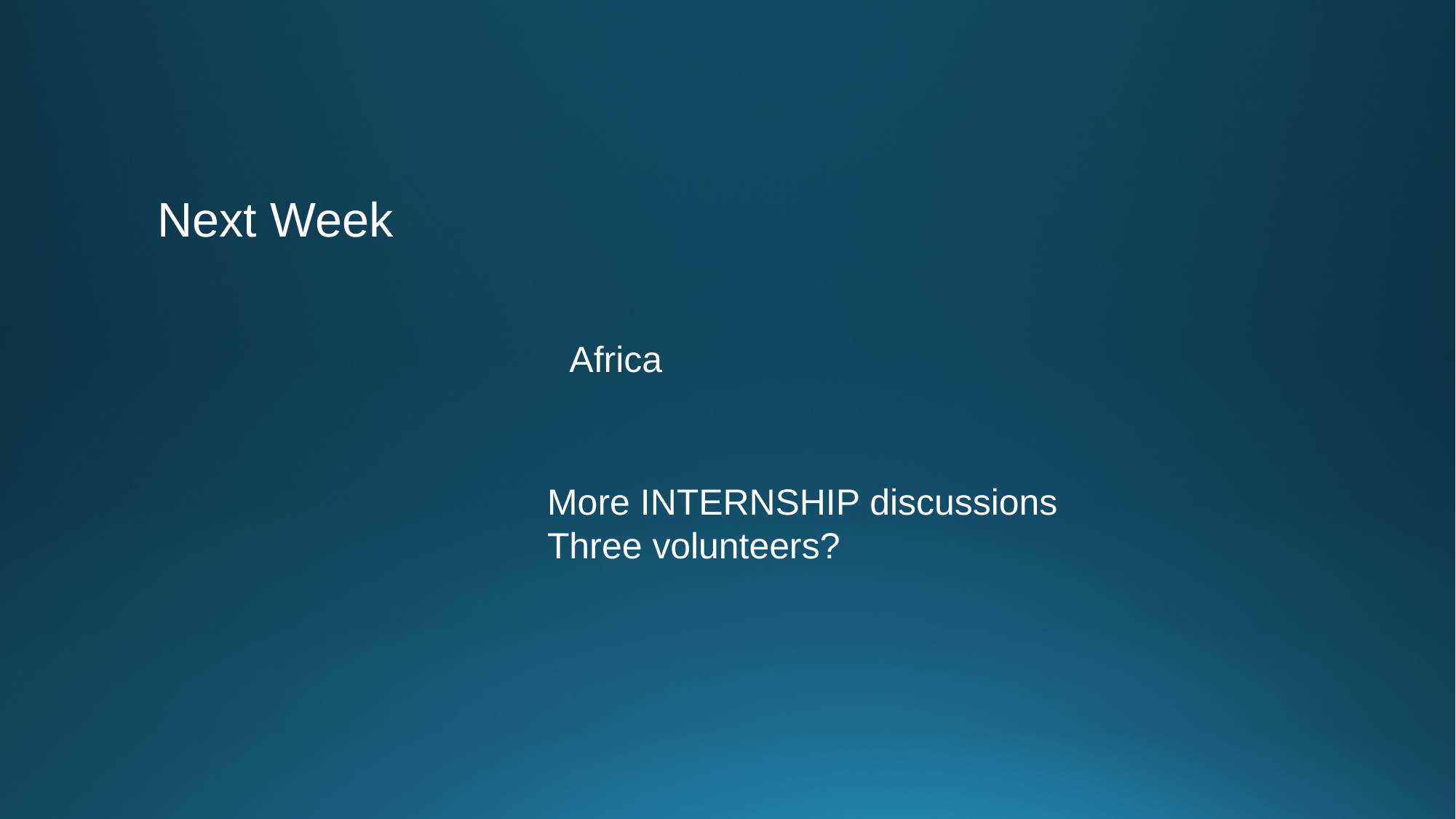

Next Week
Africa
More INTERNSHIP discussions
Three volunteers?